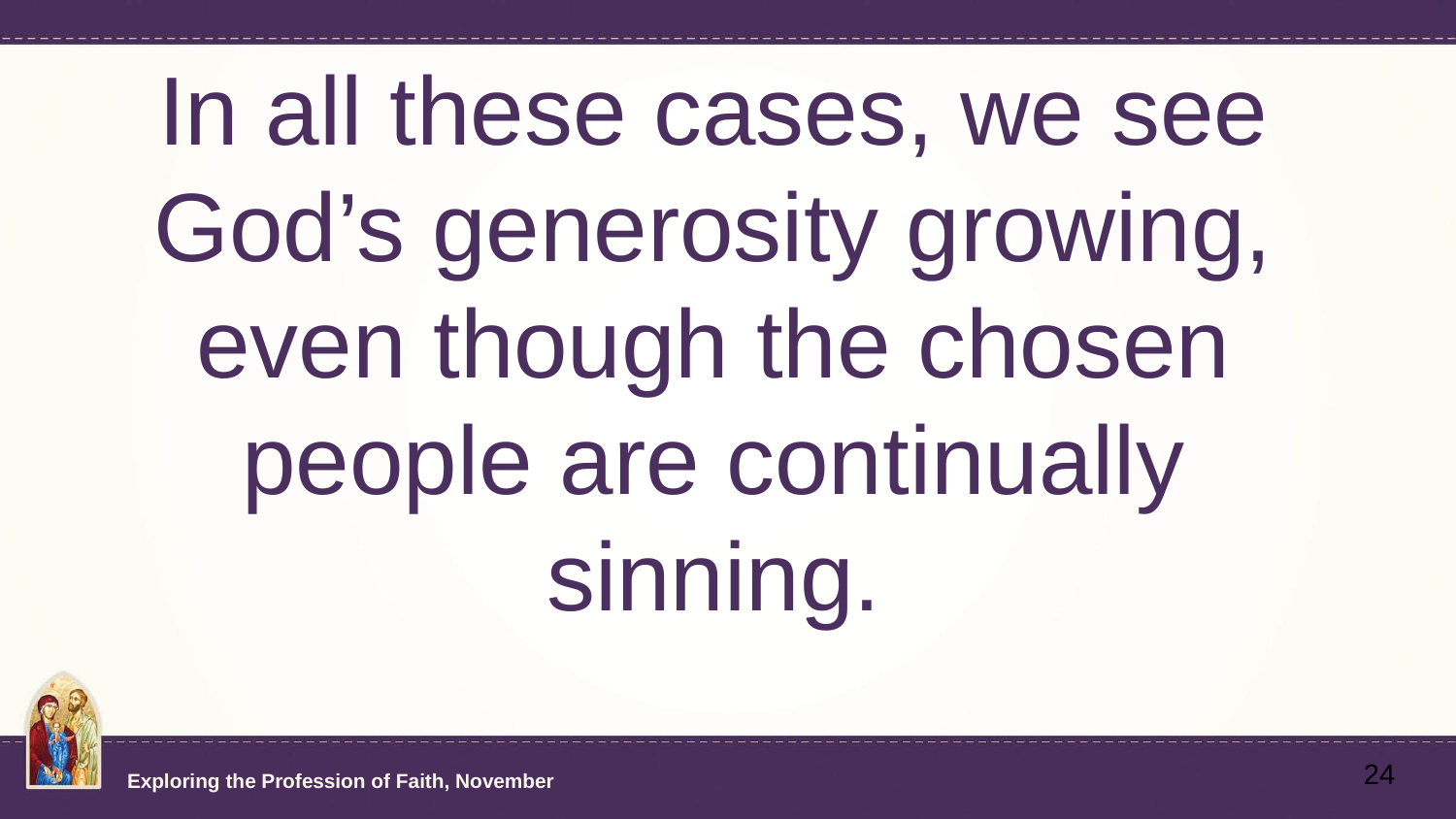

# In all these cases, we see God’s generosity growing, even though the chosen people are continually sinning.
24
Exploring the Profession of Faith, November